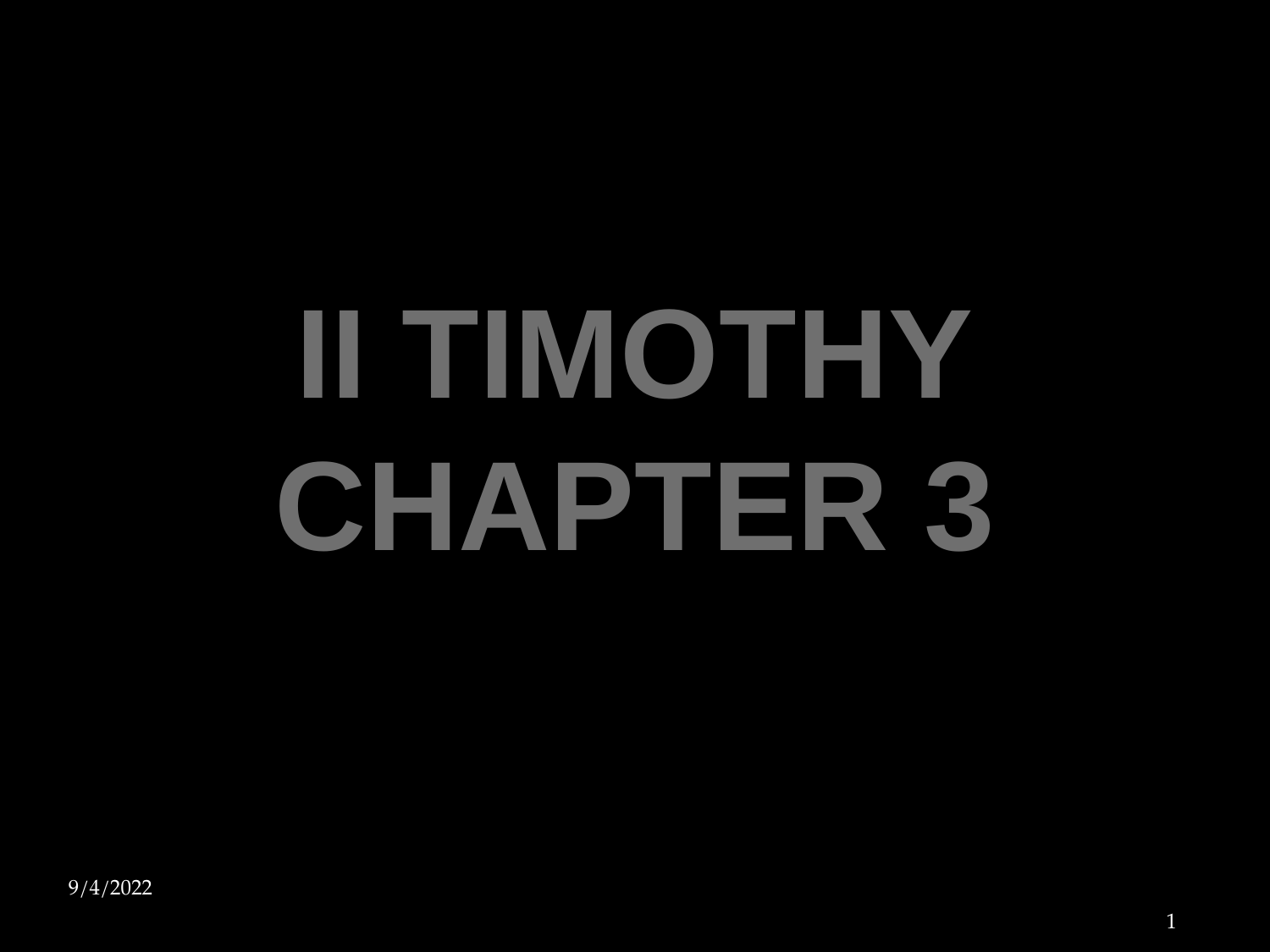

# II TIMOTHY CHAPTER 3
9/4/2022
1